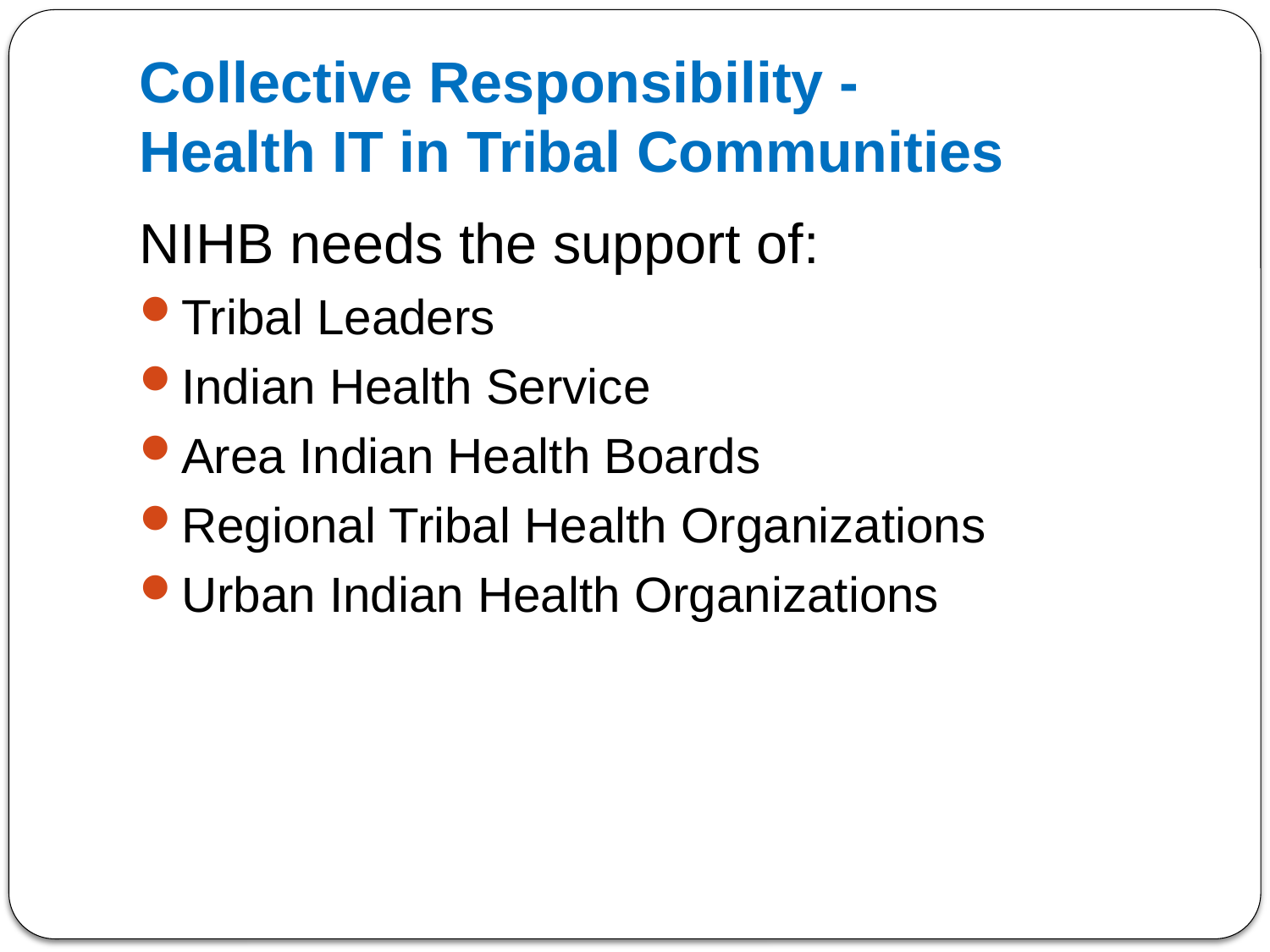

# Collective Responsibility - Health IT in Tribal Communities
NIHB needs the support of:
Tribal Leaders
Indian Health Service
Area Indian Health Boards
Regional Tribal Health Organizations
Urban Indian Health Organizations